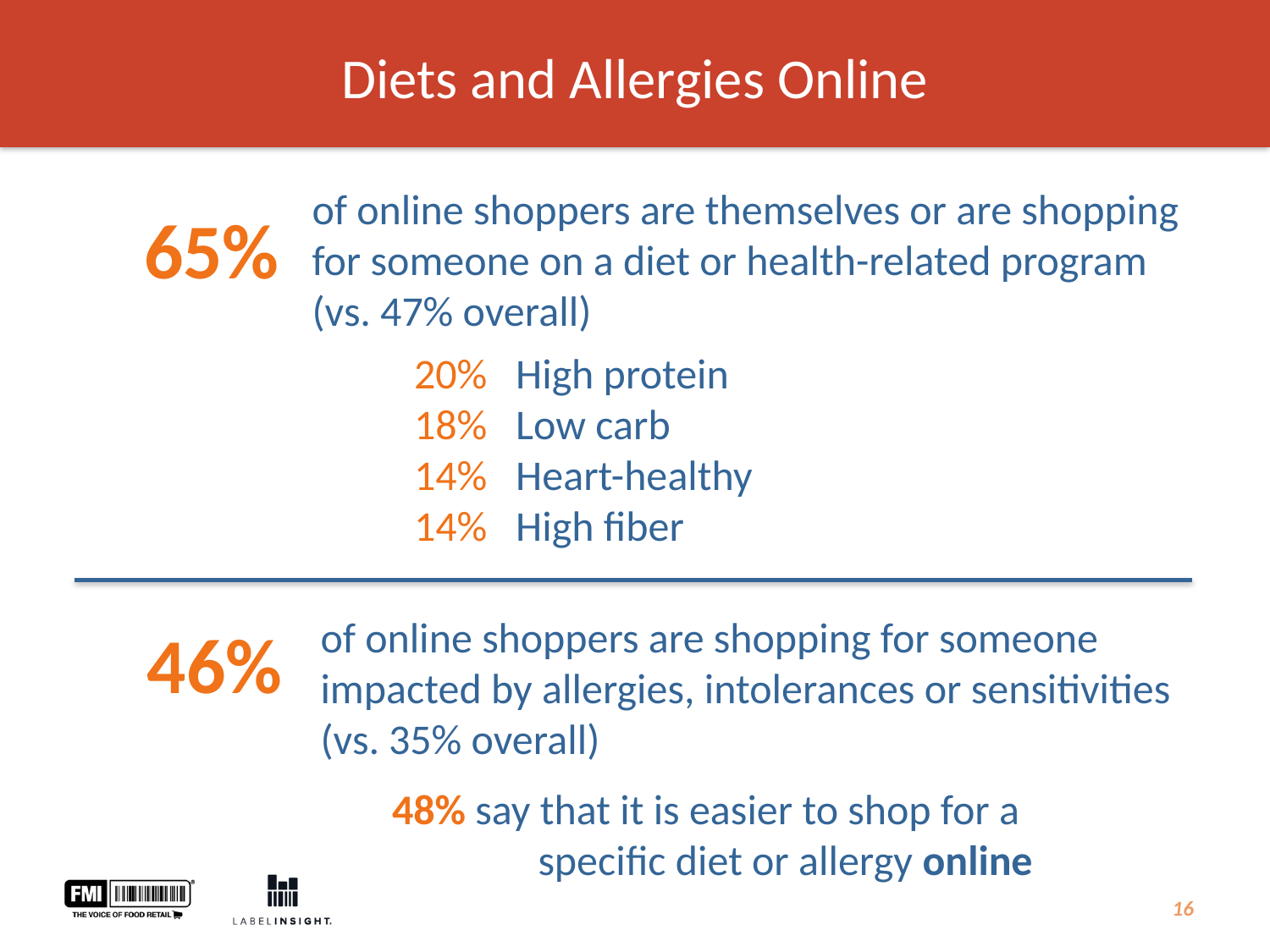

# Diets and Allergies Online
of online shoppers are themselves or are shopping for someone on a diet or health-related program (vs. 47% overall)
65%

20%   High protein
18%   Low carb
14%   Heart-healthy
14%   High fiber
of online shoppers are shopping for someone impacted by allergies, intolerances or sensitivities
(vs. 35% overall)
46%
48% say that it is easier to shop for a    	  specific diet or allergy online
16